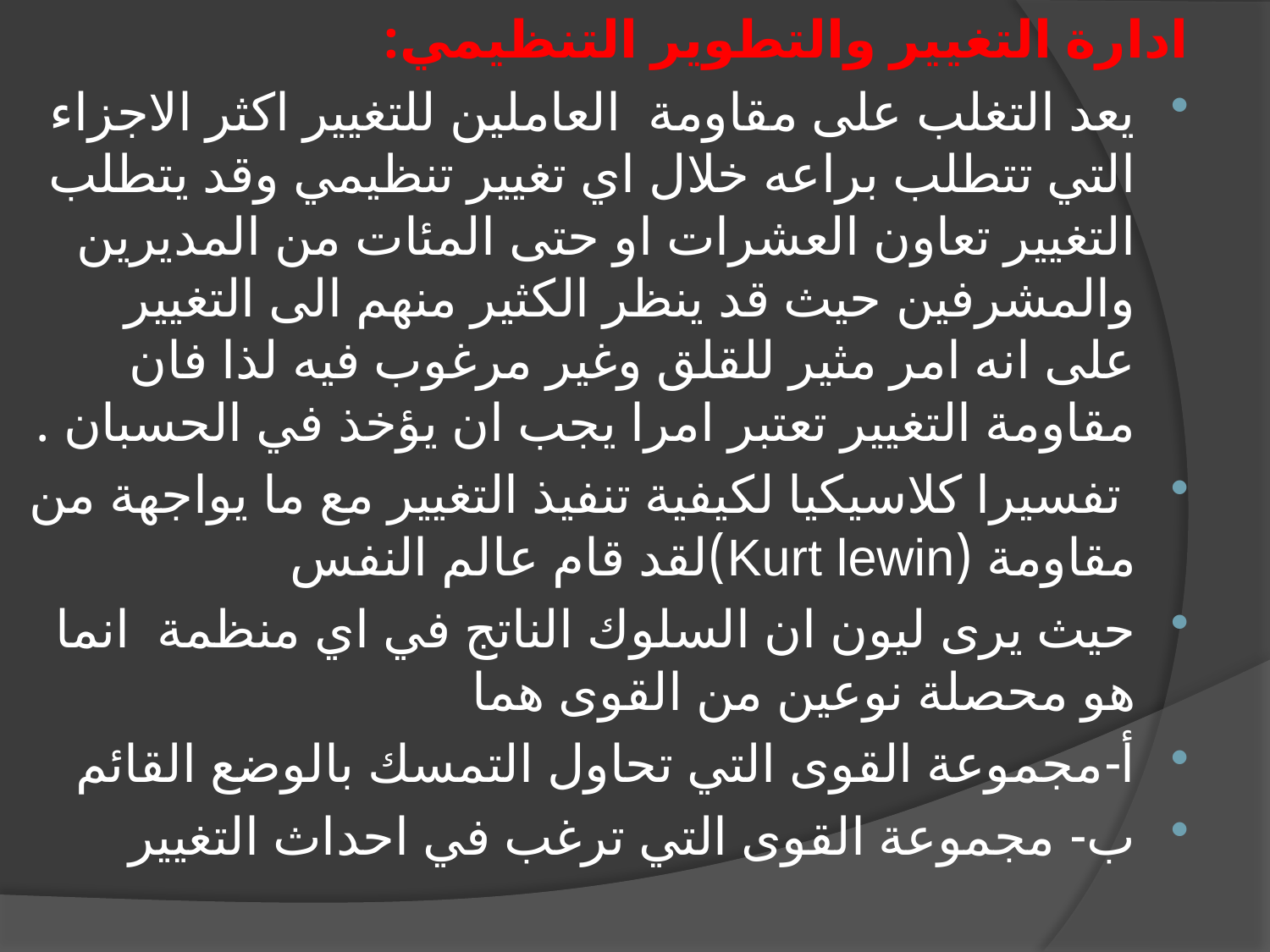

ادارة التغيير والتطوير التنظيمي:
يعد التغلب على مقاومة  العاملين للتغيير اكثر الاجزاء التي تتطلب براعه خلال اي تغيير تنظيمي وقد يتطلب التغيير تعاون العشرات او حتى المئات من المديرين والمشرفين حيث قد ينظر الكثير منهم الى التغيير على انه امر مثير للقلق وغير مرغوب فيه لذا فان مقاومة التغيير تعتبر امرا يجب ان يؤخذ في الحسبان .
 تفسيرا كلاسيكيا لكيفية تنفيذ التغيير مع ما يواجهة من مقاومة (Kurt lewin)لقد قام عالم النفس
حيث يرى ليون ان السلوك الناتج في اي منظمة  انما هو محصلة نوعين من القوى هما
أ-مجموعة القوى التي تحاول التمسك بالوضع القائم
ب- مجموعة القوى التي ترغب في احداث التغيير